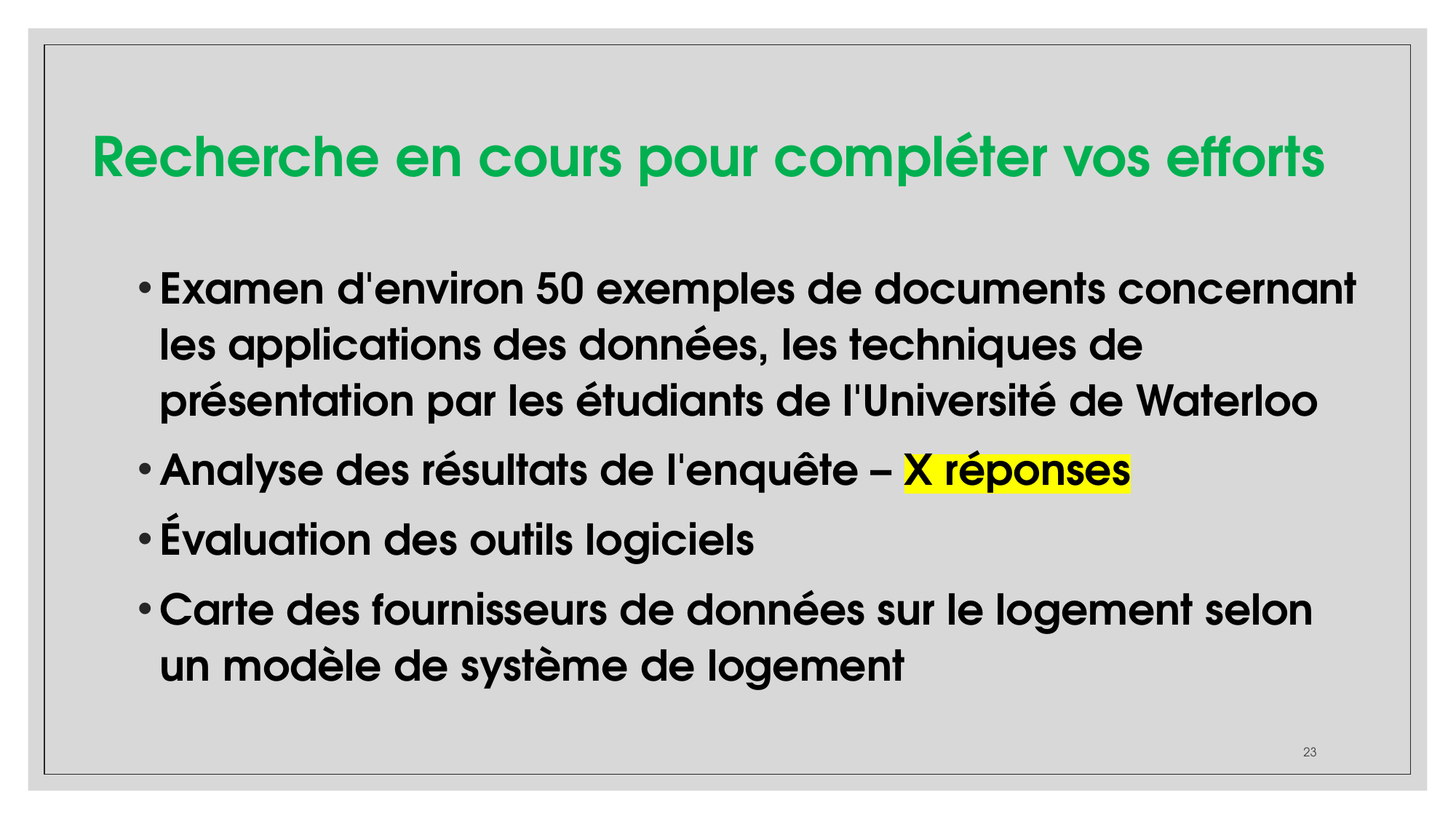

# Recherche en cours pour compléter vos efforts
Examen d'environ 50 exemples de documents concernant les applications des données, les techniques de présentation par les étudiants de l'Université de Waterloo
Analyse des résultats de l'enquête – X réponses
Évaluation des outils logiciels
Carte des fournisseurs de données sur le logement selon un modèle de système de logement
23